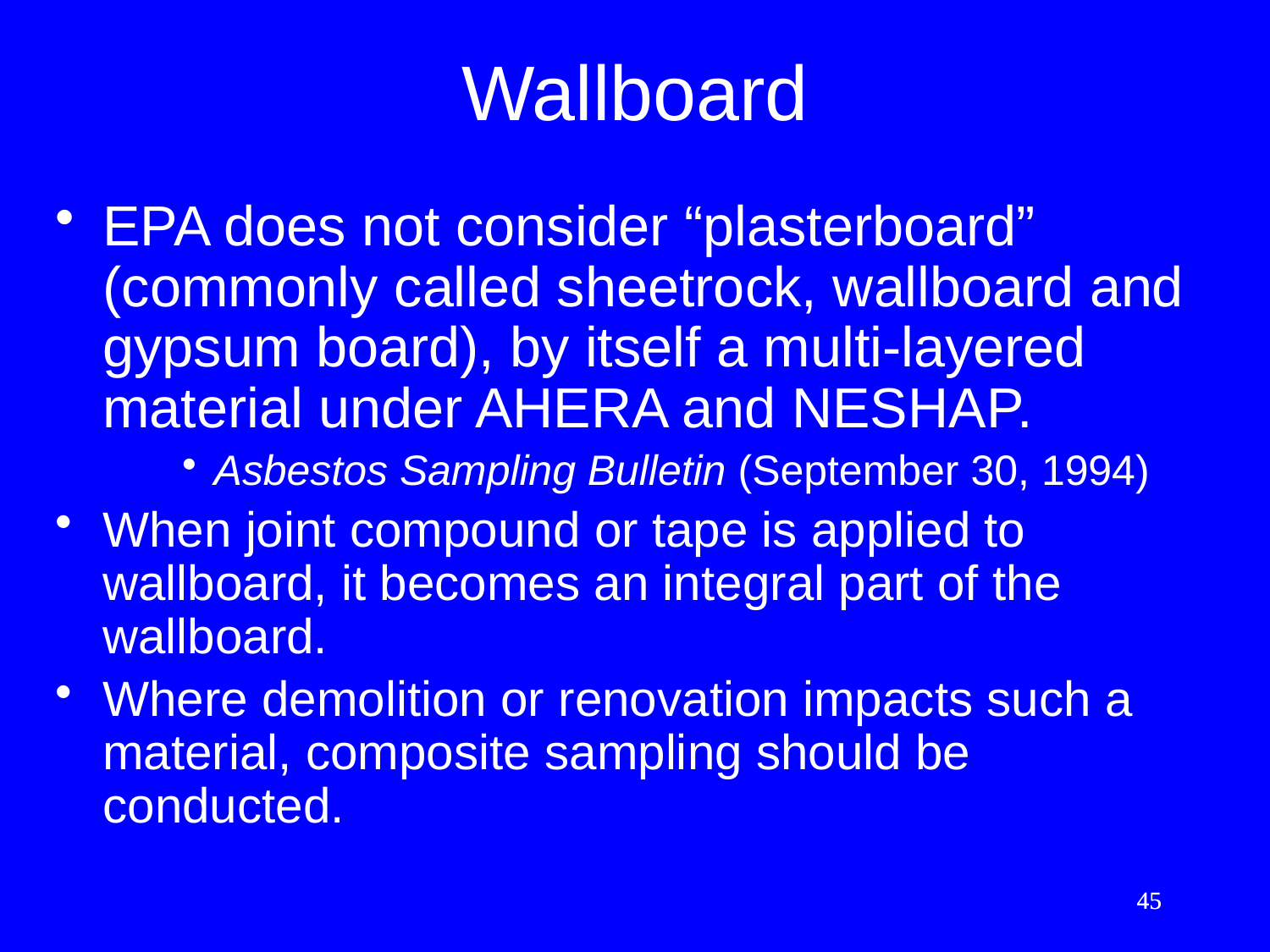

# Wallboard
EPA does not consider “plasterboard” (commonly called sheetrock, wallboard and gypsum board), by itself a multi-layered material under AHERA and NESHAP.
Asbestos Sampling Bulletin (September 30, 1994)
When joint compound or tape is applied to wallboard, it becomes an integral part of the wallboard.
Where demolition or renovation impacts such a material, composite sampling should be conducted.
45
45